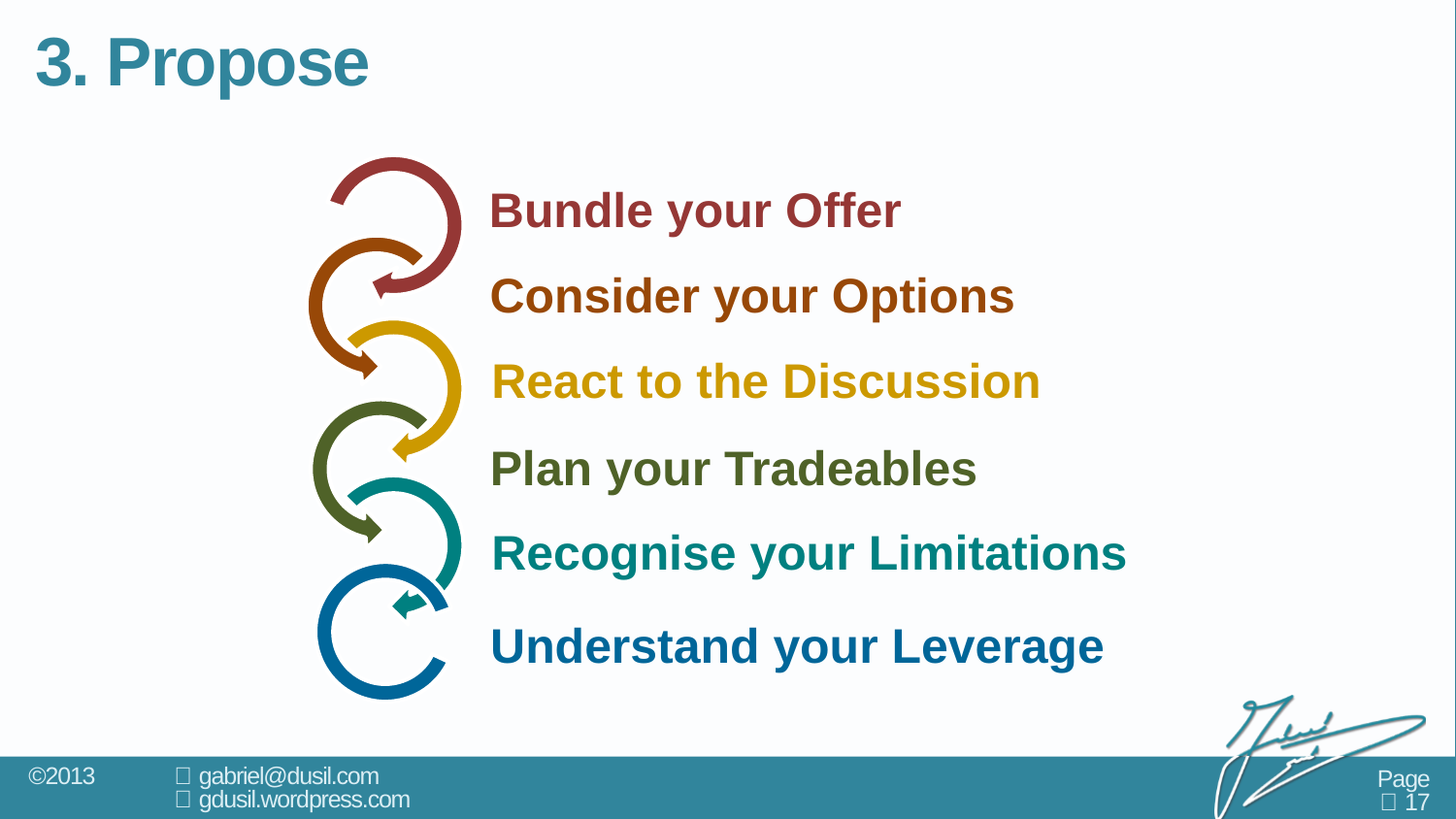

# 3. Propose
Bundle your Offer
Consider your Options
React to the Discussion
Plan your Tradeables
Recognise your Limitations
Understand your Leverage